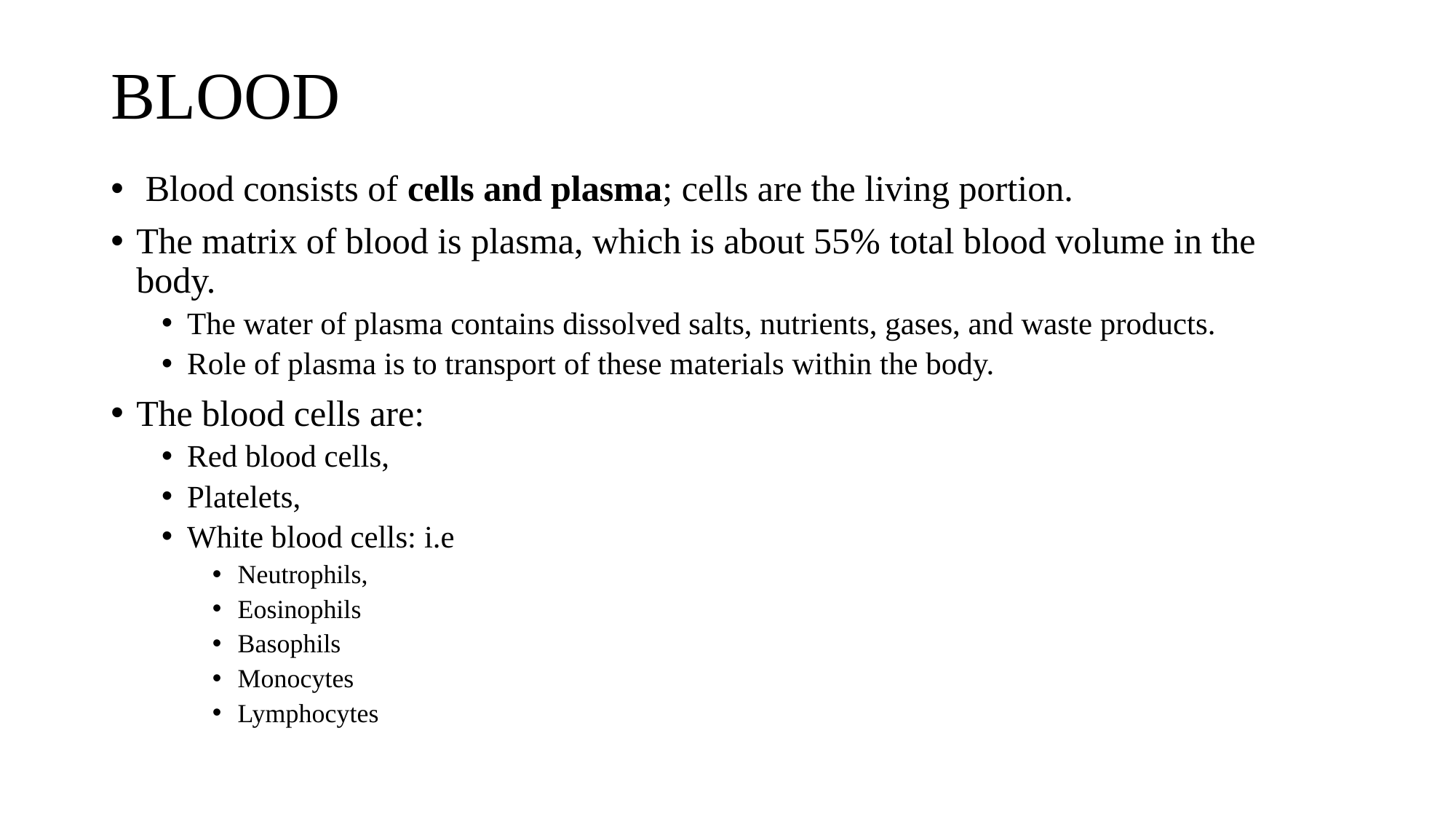

# BLOOD
 Blood consists of cells and plasma; cells are the living portion.
The matrix of blood is plasma, which is about 55% total blood volume in the body.
The water of plasma contains dissolved salts, nutrients, gases, and waste products.
Role of plasma is to transport of these materials within the body.
The blood cells are:
Red blood cells,
Platelets,
White blood cells: i.e
Neutrophils,
Eosinophils
Basophils
Monocytes
Lymphocytes